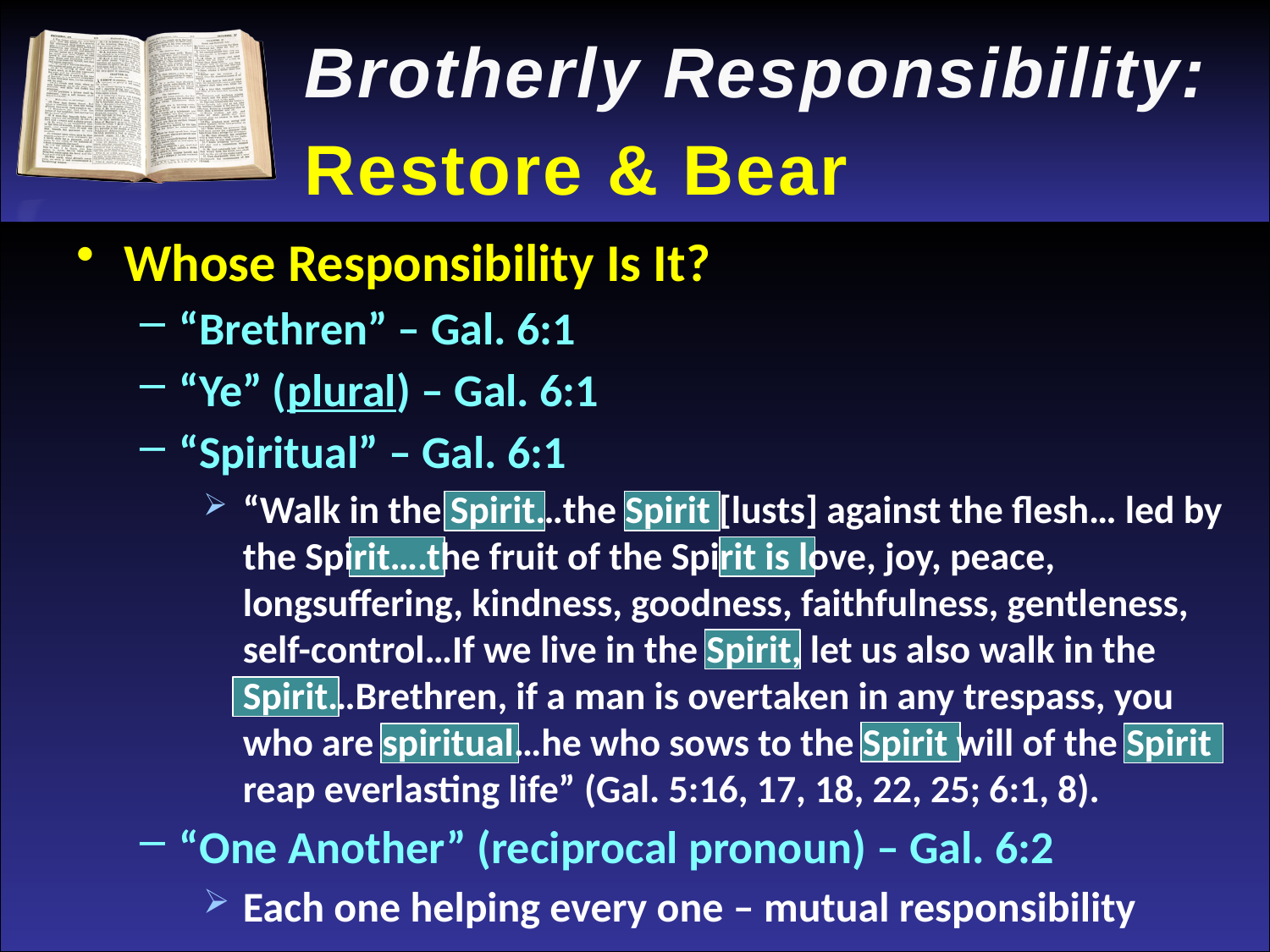

Brotherly Responsibility:
Restore & Bear
Whose Responsibility Is It?
“Brethren” – Gal. 6:1
“Ye” (plural) – Gal. 6:1
“Spiritual” – Gal. 6:1
“Walk in the Spirit…the Spirit [lusts] against the flesh… led by the Spirit….the fruit of the Spirit is love, joy, peace, longsuffering, kindness, goodness, faithfulness, gentleness, self-control…If we live in the Spirit, let us also walk in the Spirit…Brethren, if a man is overtaken in any trespass, you who are spiritual…he who sows to the Spirit will of the Spirit reap everlasting life” (Gal. 5:16, 17, 18, 22, 25; 6:1, 8).
“One Another” (reciprocal pronoun) – Gal. 6:2
Each one helping every one – mutual responsibility